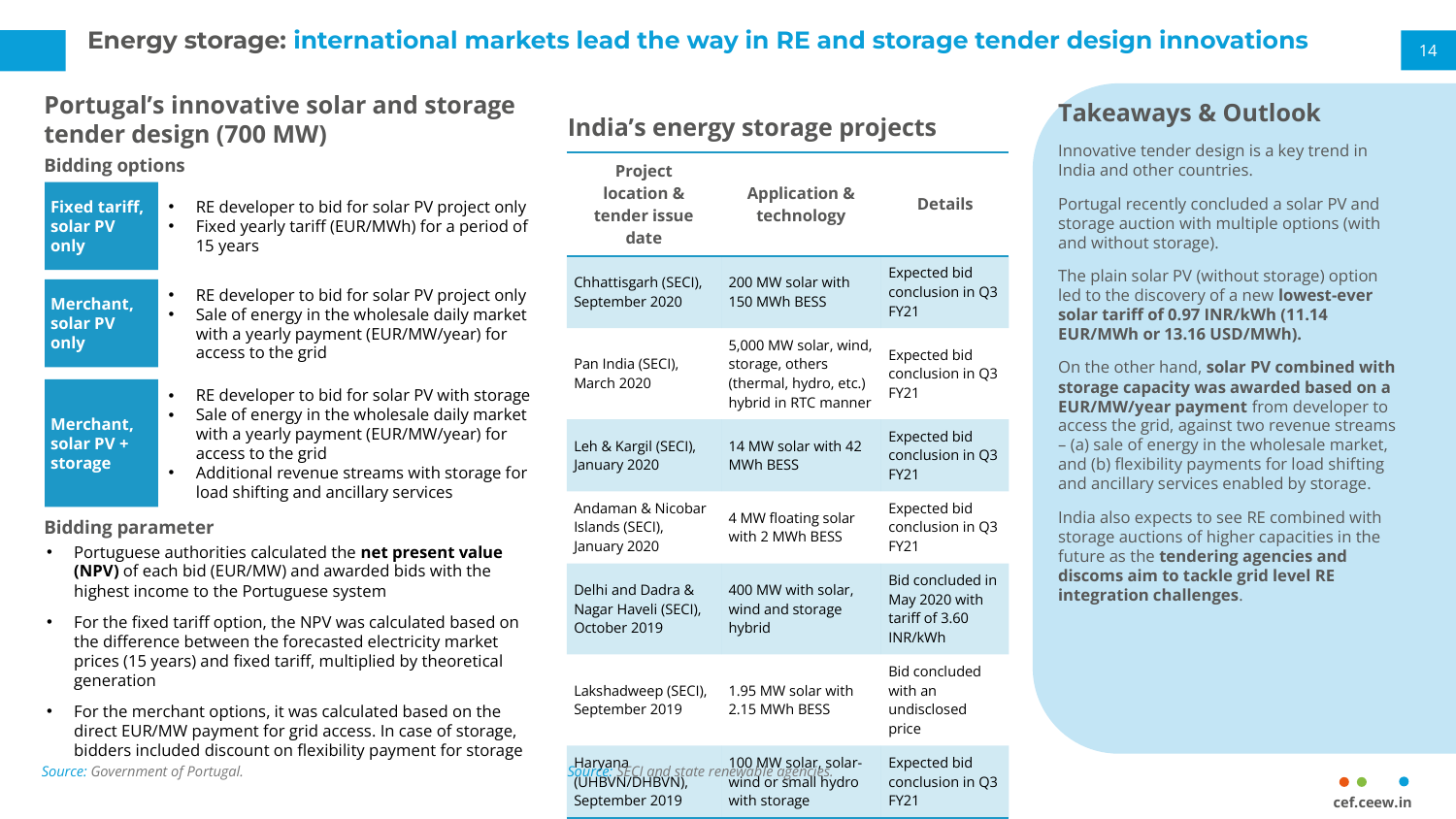

# Energy storage: international markets lead the way in RE and storage tender design innovations
14
Portugal’s innovative solar and storage tender design (700 MW)
Bidding options
Fixed tariff, solar PV only
RE developer to bid for solar PV project only
Fixed yearly tariff (EUR/MWh) for a period of 15 years
Merchant, solar PV only
RE developer to bid for solar PV project only
Sale of energy in the wholesale daily market with a yearly payment (EUR/MW/year) for access to the grid
Merchant, solar PV + storage
RE developer to bid for solar PV with storage
Sale of energy in the wholesale daily market with a yearly payment (EUR/MW/year) for access to the grid
Additional revenue streams with storage for load shifting and ancillary services
Bidding parameter
Portuguese authorities calculated the net present value (NPV) of each bid (EUR/MW) and awarded bids with the highest income to the Portuguese system
For the fixed tariff option, the NPV was calculated based on the difference between the forecasted electricity market prices (15 years) and fixed tariff, multiplied by theoretical generation
For the merchant options, it was calculated based on the direct EUR/MW payment for grid access. In case of storage, bidders included discount on flexibility payment for storage
Takeaways & Outlook
Innovative tender design is a key trend in India and other countries.
Portugal recently concluded a solar PV and storage auction with multiple options (with and without storage).
The plain solar PV (without storage) option led to the discovery of a new lowest-ever solar tariff of 0.97 INR/kWh (11.14 EUR/MWh or 13.16 USD/MWh).
On the other hand, solar PV combined with storage capacity was awarded based on a EUR/MW/year payment from developer to access the grid, against two revenue streams – (a) sale of energy in the wholesale market, and (b) flexibility payments for load shifting and ancillary services enabled by storage.
India also expects to see RE combined with  storage auctions of higher capacities in the future as the tendering agencies and discoms aim to tackle grid level RE integration challenges.

India’s energy storage projects
| Project location & tender issue date | Application & technology | Details |
| --- | --- | --- |
| Chhattisgarh (SECI), September 2020 | 200 MW solar with 150 MWh BESS | Expected bid conclusion in Q3 FY21 |
| Pan India (SECI), March 2020 | 5,000 MW solar, wind, storage, others (thermal, hydro, etc.) hybrid in RTC manner | Expected bid conclusion in Q3 FY21 |
| Leh & Kargil (SECI), January 2020 | 14 MW solar with 42 MWh BESS | Expected bid conclusion in Q3 FY21 |
| Andaman & Nicobar Islands (SECI), January 2020 | 4 MW floating solar with 2 MWh BESS | Expected bid conclusion in Q3 FY21 |
| Delhi and Dadra & Nagar Haveli (SECI), October 2019 | 400 MW with solar, wind and storage hybrid | Bid concluded in May 2020 with tariff of 3.60 INR/kWh |
| Lakshadweep (SECI), September 2019 | 1.95 MW solar with 2.15 MWh BESS | Bid concluded with an undisclosed price |
| Haryana (UHBVN/DHBVN), September 2019 | 100 MW solar, solar-wind or small hydro with storage | Expected bid conclusion in Q3 FY21 |
Source: SECI and state renewable agencies.
Source: Government of Portugal.

cef.ceew.in